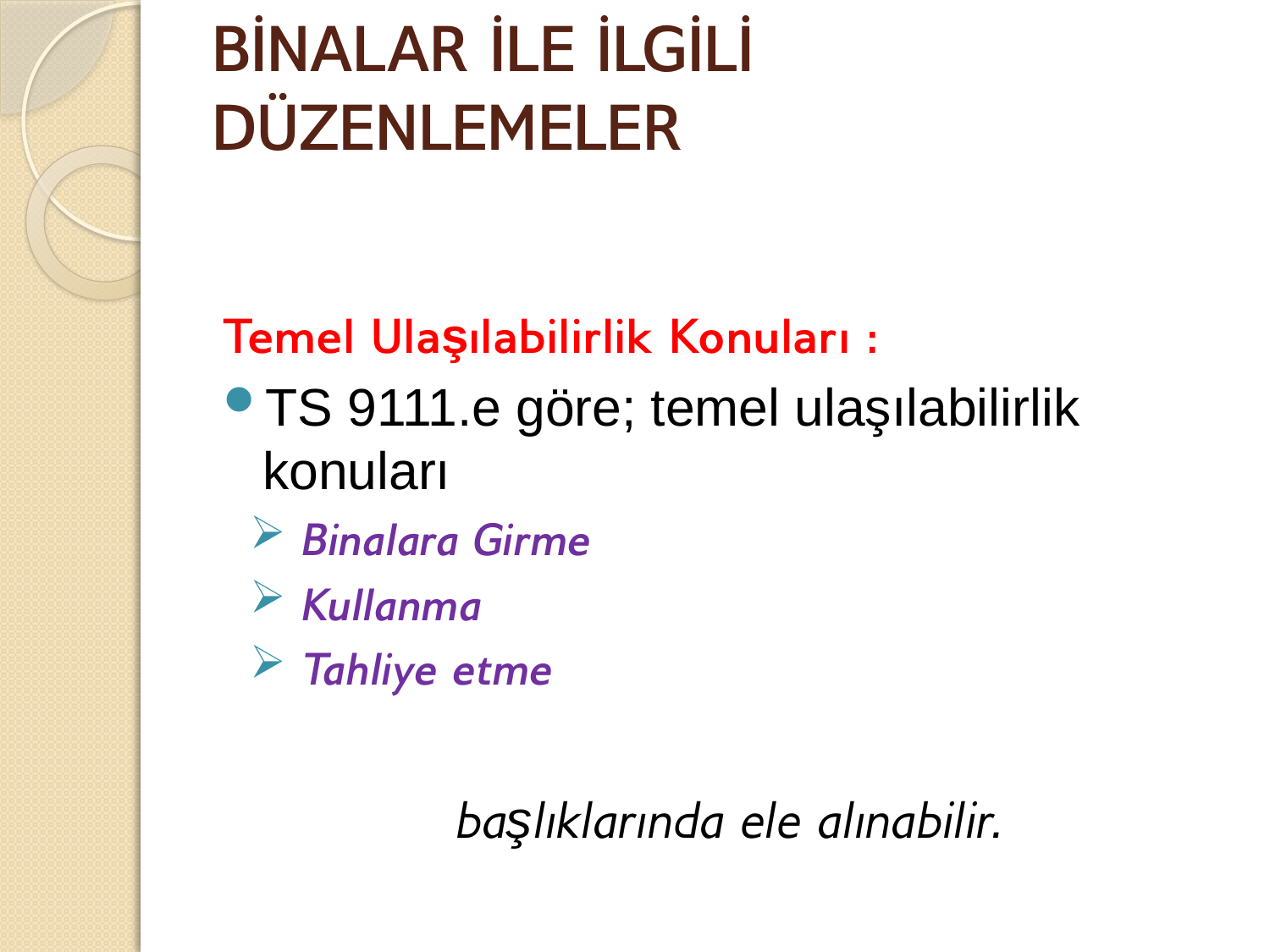

# BİNALAR İLE İLGİLİ DÜZENLEMELER
Temel Ulaşılabilirlik Konuları :
TS 9111.e göre; temel ulaşılabilirlik konuları
 Binalara Girme
 Kullanma
 Tahliye etme

 başlıklarında ele alınabilir.